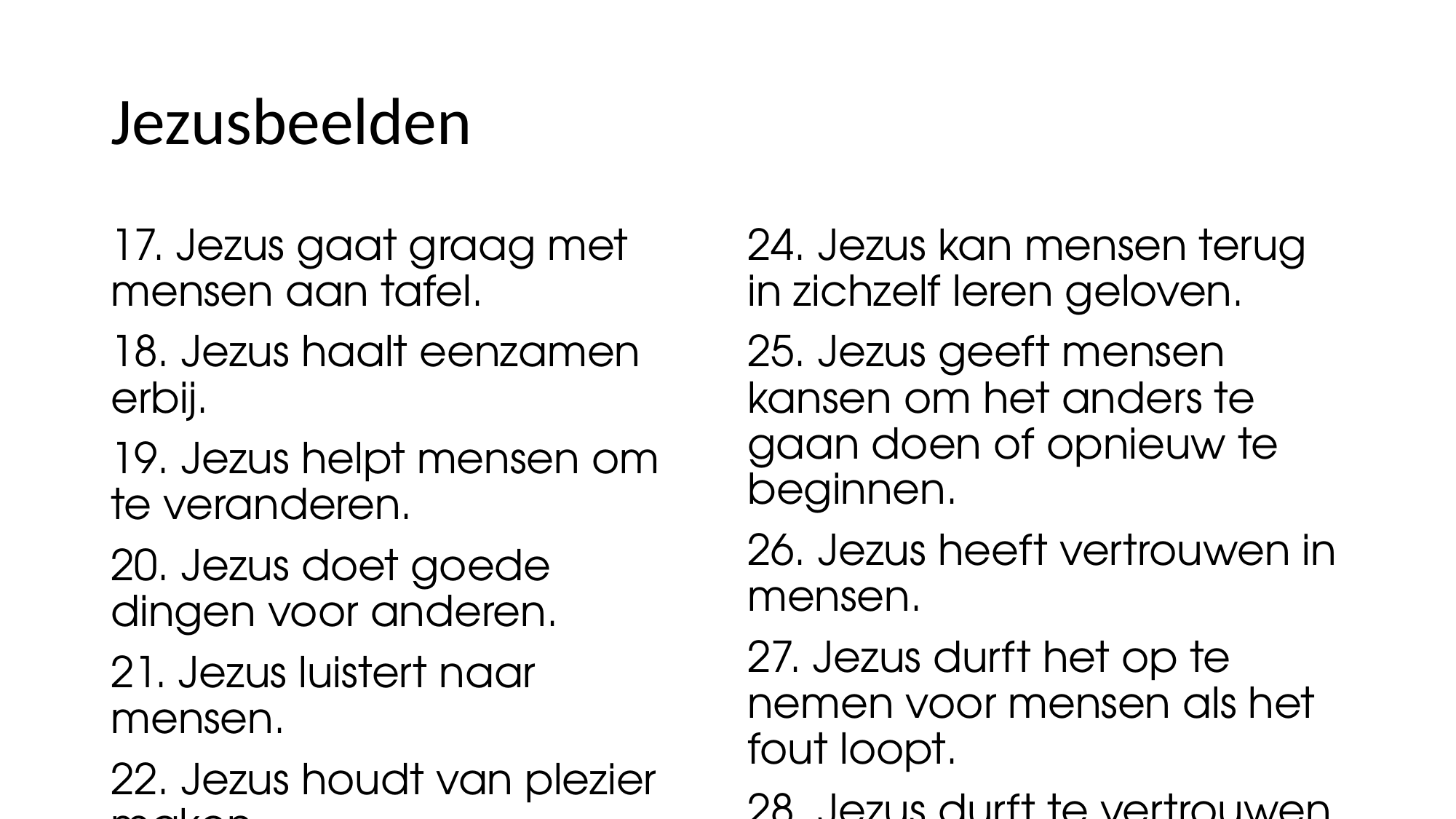

# Jezusbeelden
17. Jezus gaat graag met mensen aan tafel.
18. Jezus haalt eenzamen erbij.
19. Jezus helpt mensen om te veranderen.
20. Jezus doet goede dingen voor anderen.
21. Jezus luistert naar mensen.
22. Jezus houdt van plezier maken.
23. Jezus laat mensen die Hem roepen bij zich brengen en helpt hen (Bartimeüs).

24. Jezus kan mensen terug in zichzelf leren geloven.
25. Jezus geeft mensen kansen om het anders te gaan doen of opnieuw te beginnen.
26. Jezus heeft vertrouwen in mensen.
27. Jezus durft het op te nemen voor mensen als het fout loopt.
28. Jezus durft te vertrouwen op mensen.
29. Jezus zorgt voor mensen.